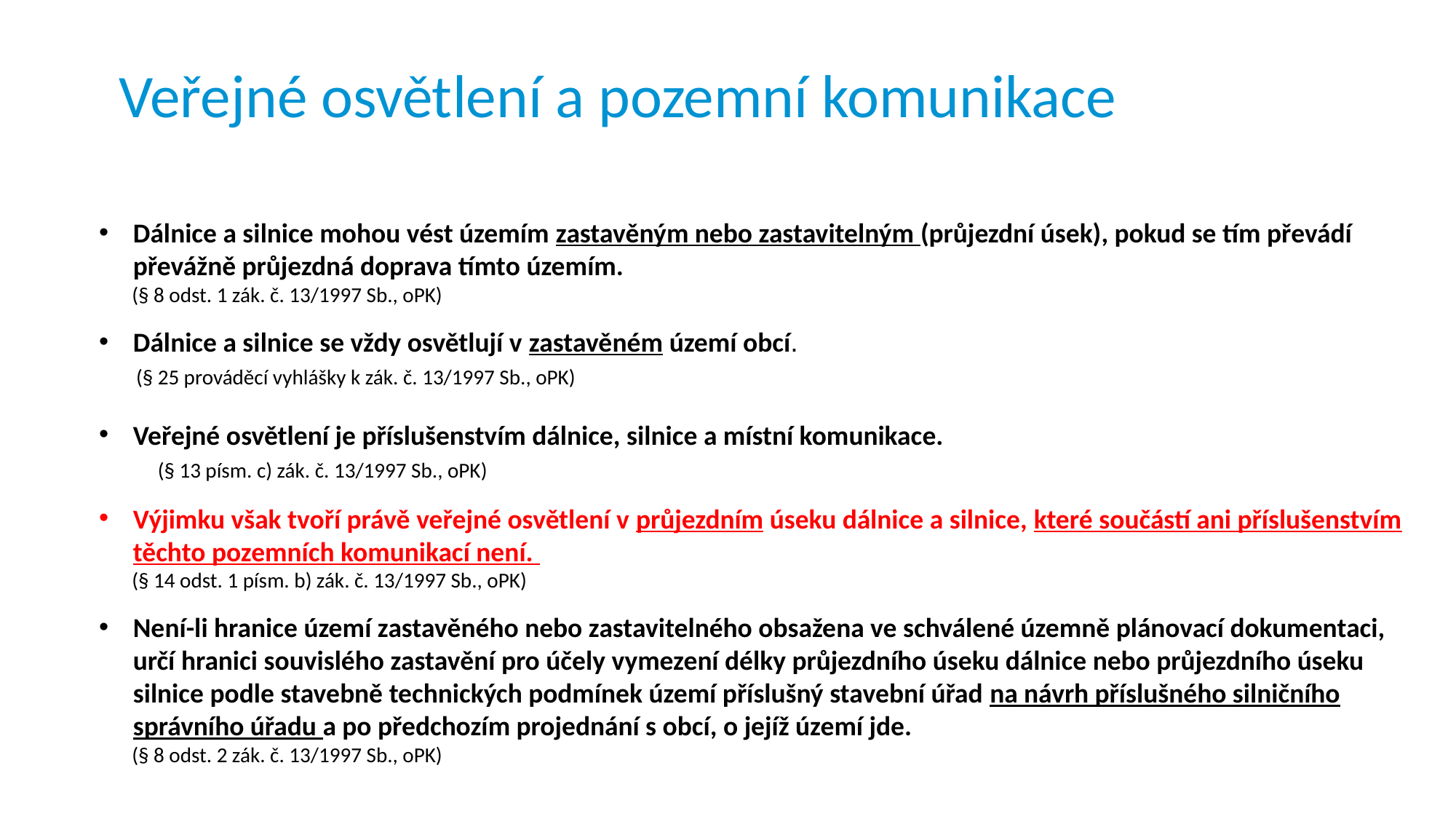

# Veřejné osvětlení a pozemní komunikace
Dálnice a silnice mohou vést územím zastavěným nebo zastavitelným (průjezdní úsek), pokud se tím převádí převážně průjezdná doprava tímto územím.
       (§ 8 odst. 1 zák. č. 13/1997 Sb., oPK)
Dálnice a silnice se vždy osvětlují v zastavěném území obcí.
      (§ 25 prováděcí vyhlášky k zák. č. 13/1997 Sb., oPK)
Veřejné osvětlení je příslušenstvím dálnice, silnice a místní komunikace.                                                                                 (§ 13 písm. c) zák. č. 13/1997 Sb., oPK)
Výjimku však tvoří právě veřejné osvětlení v průjezdním úseku dálnice a silnice, které součástí ani příslušenstvím těchto pozemních komunikací není.
       (§ 14 odst. 1 písm. b) zák. č. 13/1997 Sb., oPK)
Není-li hranice území zastavěného nebo zastavitelného obsažena ve schválené územně plánovací dokumentaci, určí hranici souvislého zastavění pro účely vymezení délky průjezdního úseku dálnice nebo průjezdního úseku silnice podle stavebně technických podmínek území příslušný stavební úřad na návrh příslušného silničního správního úřadu a po předchozím projednání s obcí, o jejíž území jde.
       (§ 8 odst. 2 zák. č. 13/1997 Sb., oPK)